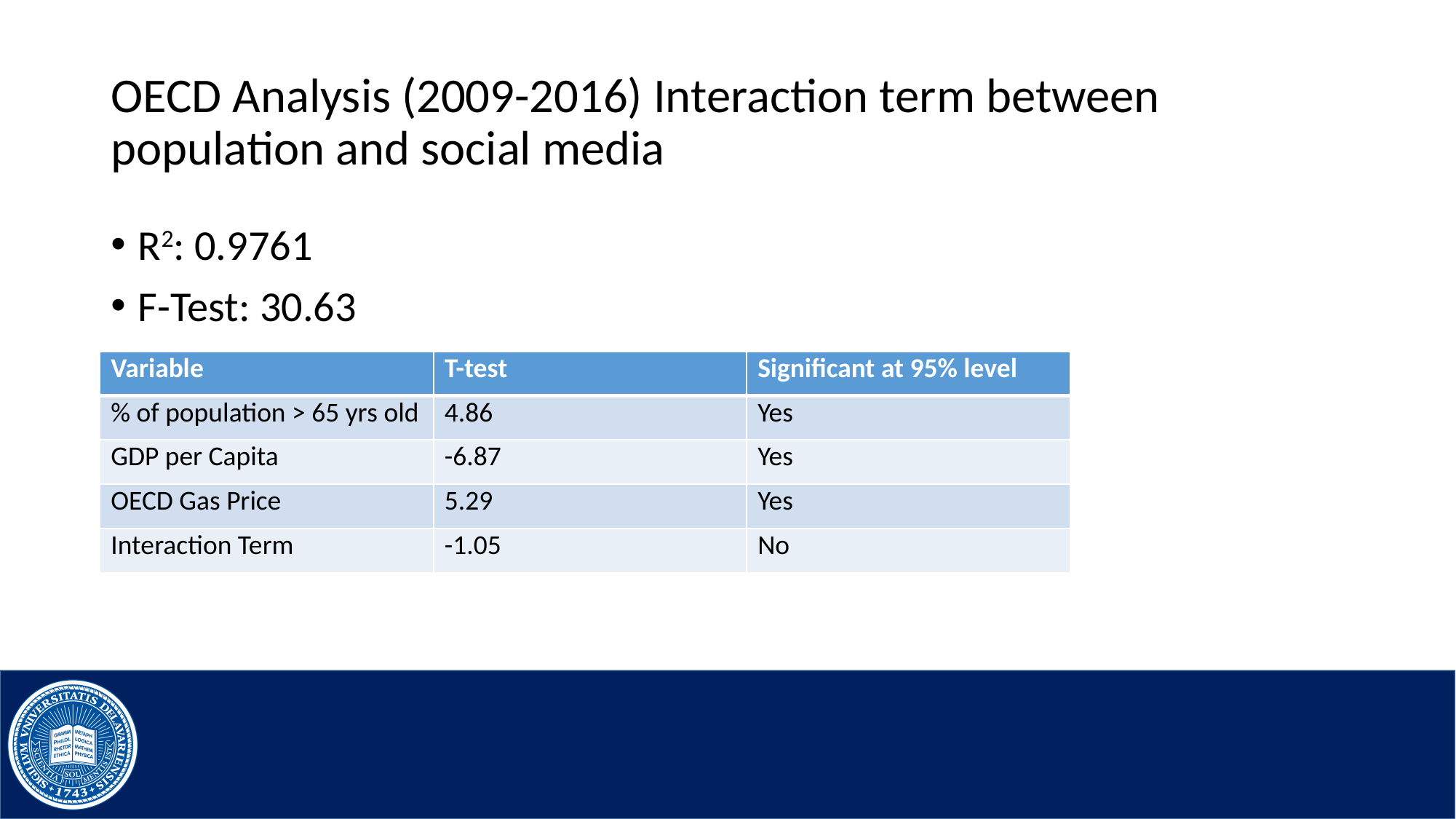

# OECD Analysis (2009-2016) Interaction term between population and social media
R2: 0.9761
F-Test: 30.63

| Variable | T-test | Significant at 95% level |
| --- | --- | --- |
| % of population > 65 yrs old | 4.86 | Yes |
| GDP per Capita | -6.87 | Yes |
| OECD Gas Price | 5.29 | Yes |
| Interaction Term | -1.05 | No |